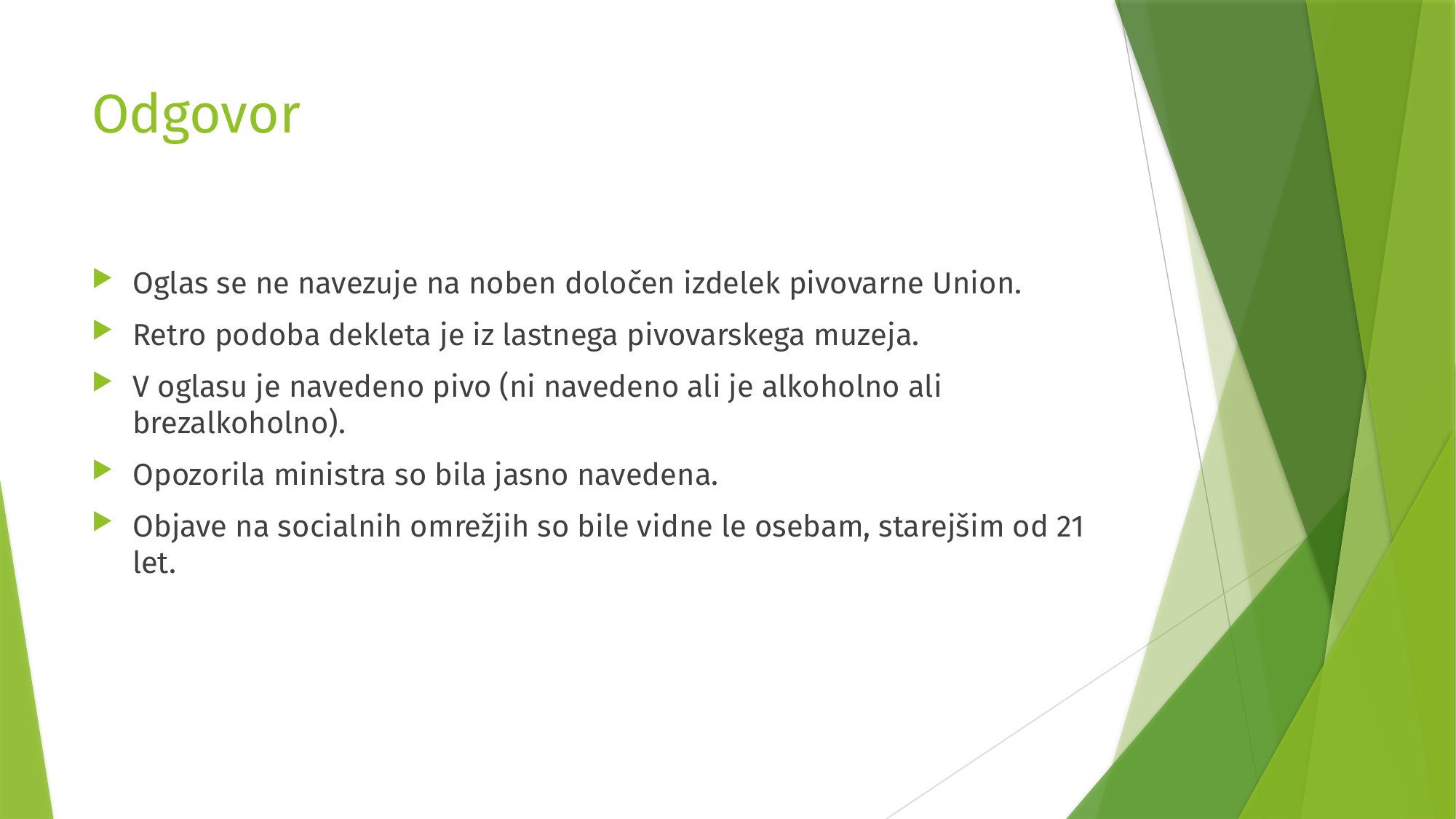

# Odgovor
Oglas se ne navezuje na noben določen izdelek pivovarne Union.
Retro podoba dekleta je iz lastnega pivovarskega muzeja.
V oglasu je navedeno pivo (ni navedeno ali je alkoholno ali brezalkoholno).
Opozorila ministra so bila jasno navedena.
Objave na socialnih omrežjih so bile vidne le osebam, starejšim od 21 let.